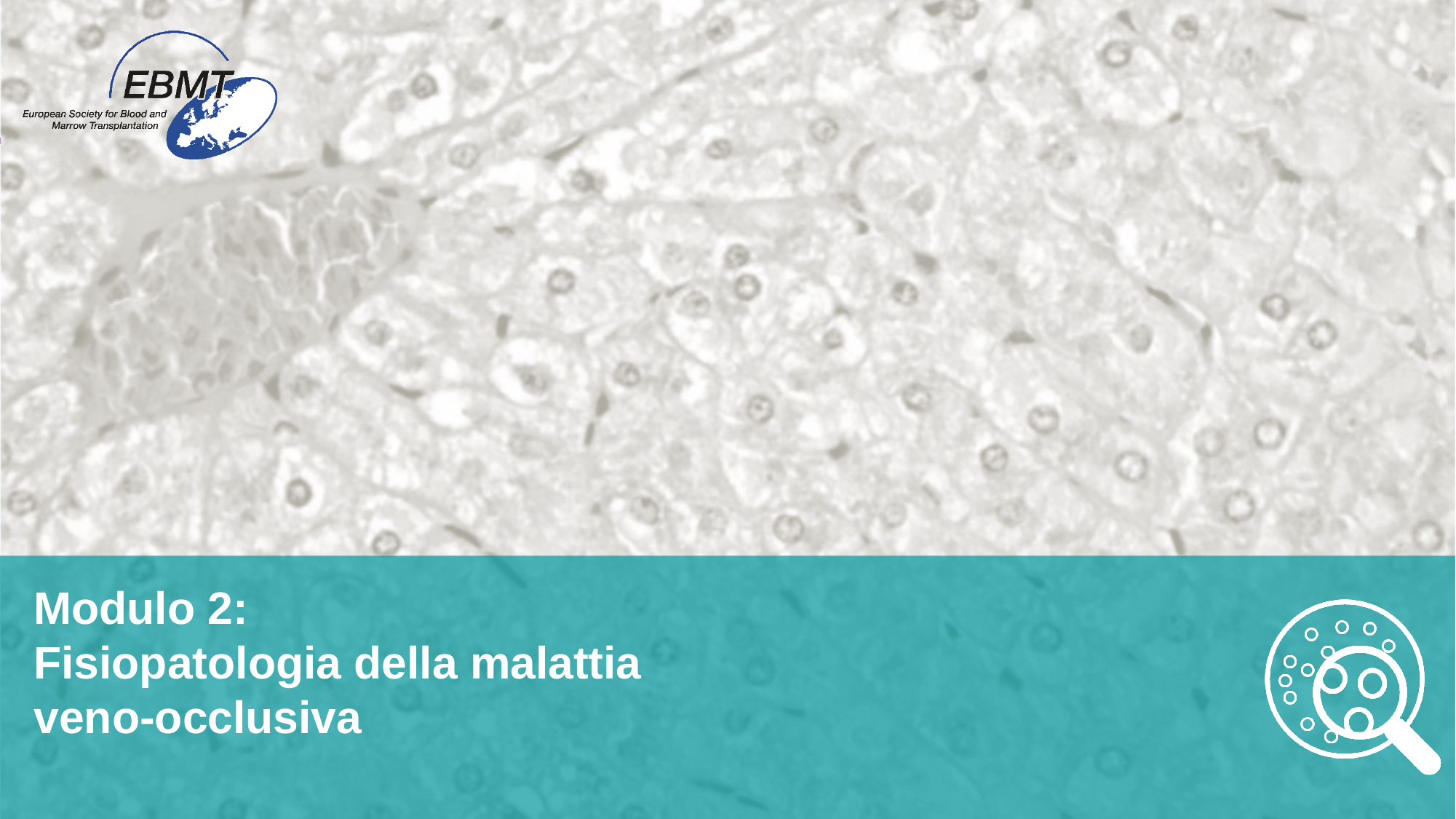

# Modulo 2: Fisiopatologia della malattia veno-occlusiva